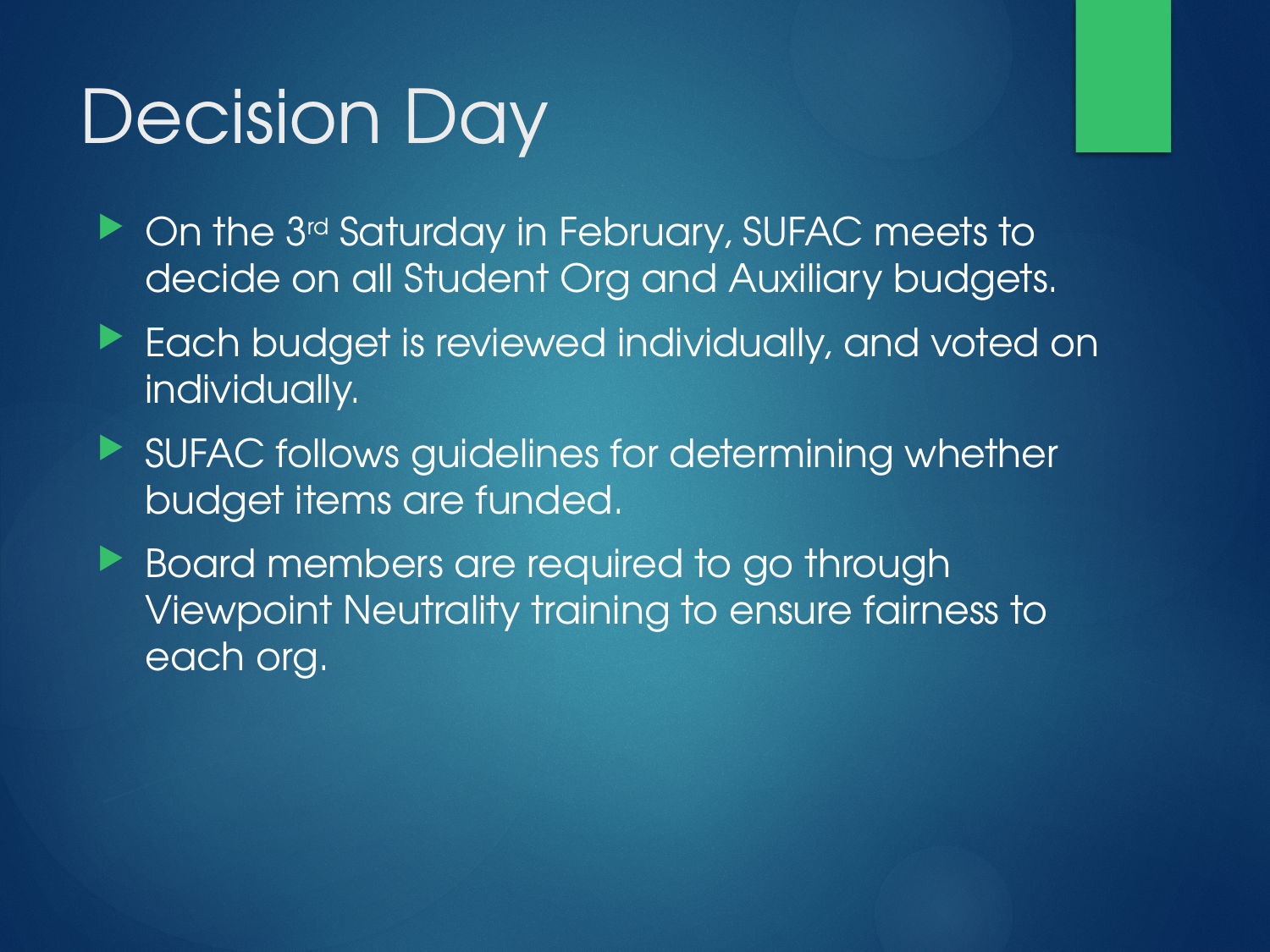

# Decision Day
On the 3rd Saturday in February, SUFAC meets to decide on all Student Org and Auxiliary budgets.
Each budget is reviewed individually, and voted on individually.
SUFAC follows guidelines for determining whether budget items are funded.
Board members are required to go through Viewpoint Neutrality training to ensure fairness to each org.